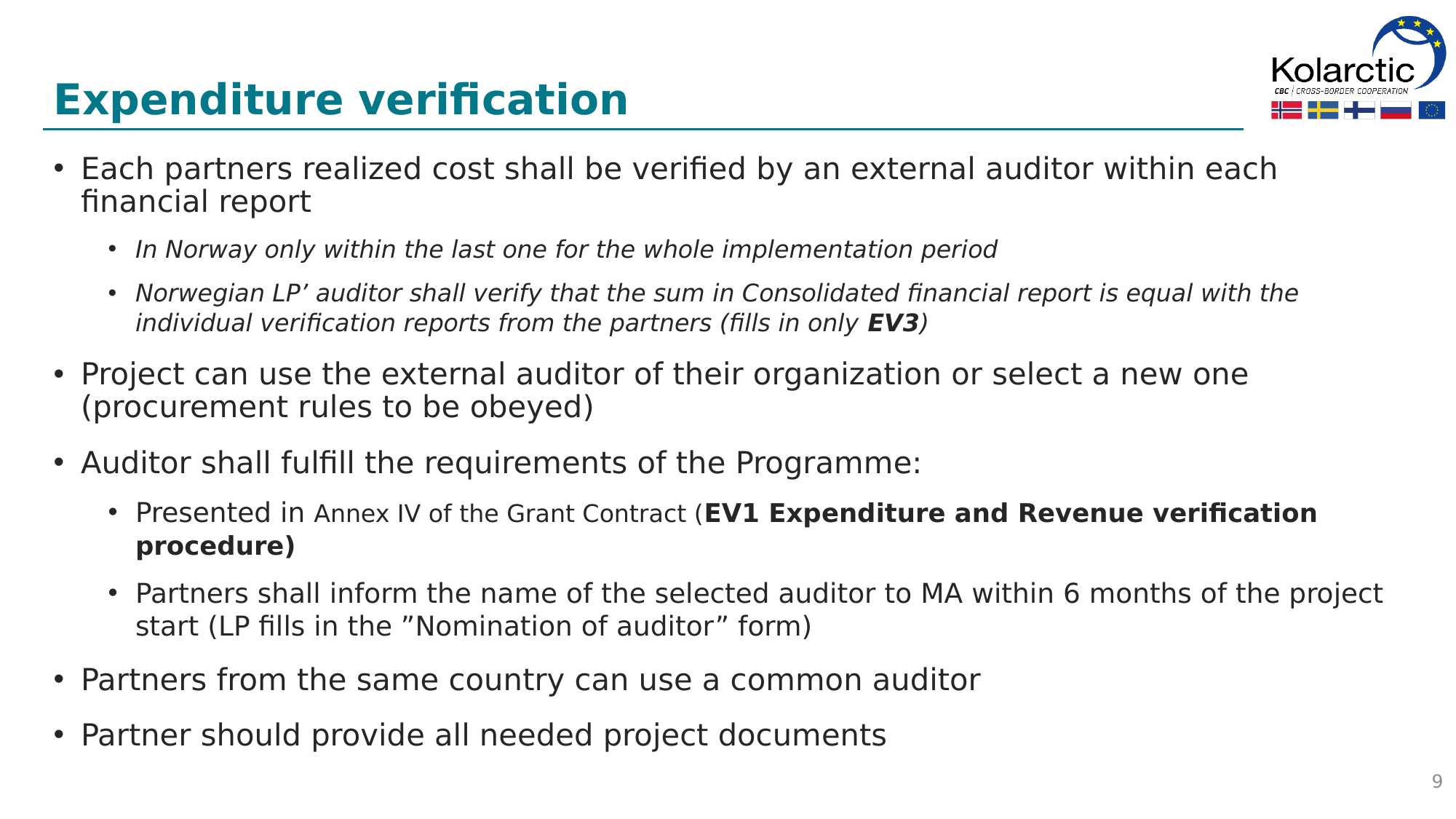

# Expenditure verification
Each partners realized cost shall be verified by an external auditor within each financial report
In Norway only within the last one for the whole implementation period
Norwegian LP’ auditor shall verify that the sum in Consolidated financial report is equal with the individual verification reports from the partners (fills in only EV3)
Project can use the external auditor of their organization or select a new one (procurement rules to be obeyed)
Auditor shall fulfill the requirements of the Programme:
Presented in Annex IV of the Grant Contract (EV1 Expenditure and Revenue verification procedure)
Partners shall inform the name of the selected auditor to MA within 6 months of the project start (LP fills in the ”Nomination of auditor” form)
Partners from the same country can use a common auditor
Partner should provide all needed project documents
9